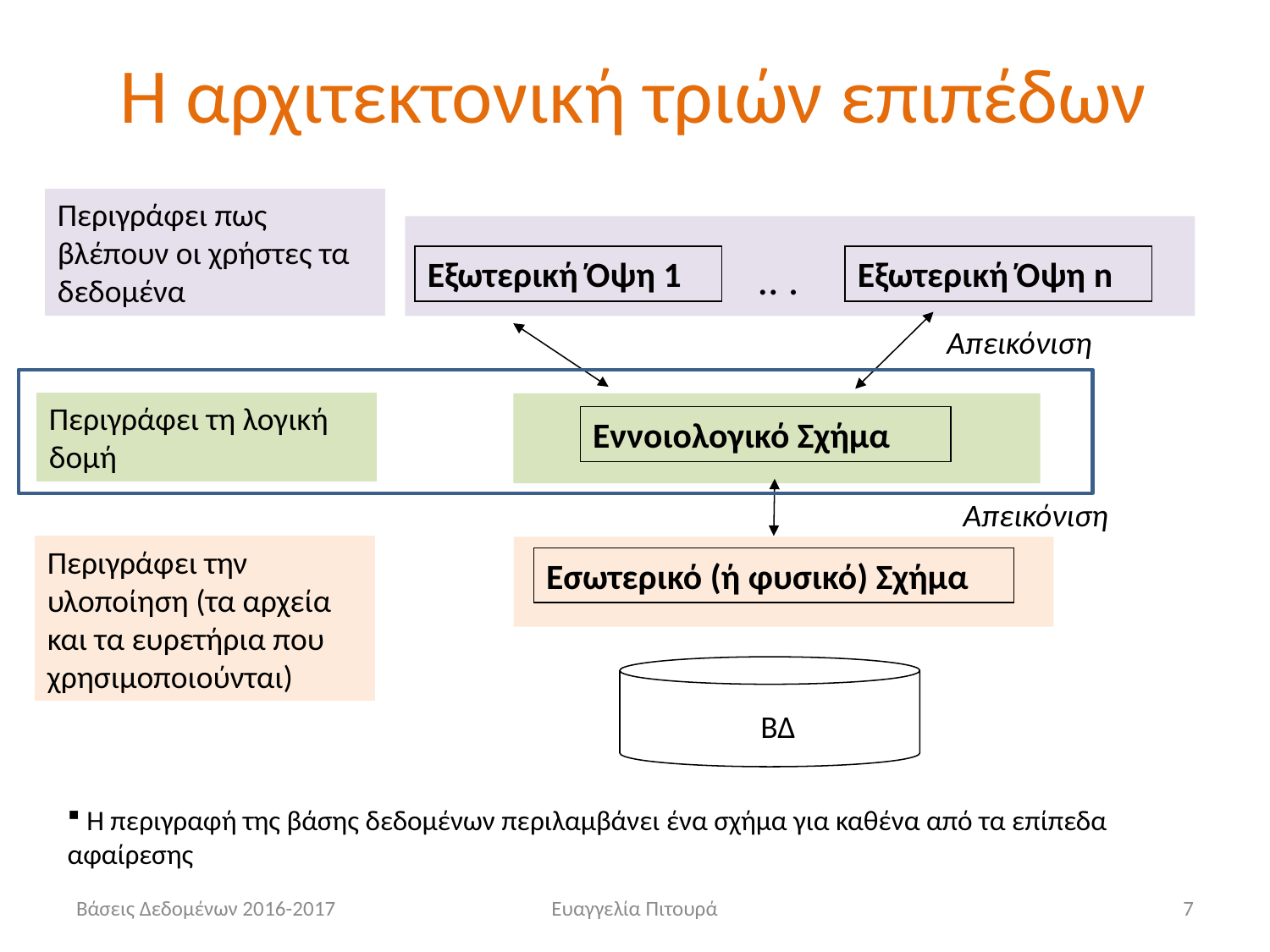

# Η αρχιτεκτονική τριών επιπέδων
Περιγράφει πως βλέπουν οι χρήστες τα δεδομένα

Εξωτερική Όψη 1

.. .
Εξωτερική Όψη n

Απεικόνιση

Περιγράφει τη λογική δομή

Εννοιολογικό Σχήμα

Απεικόνιση
Περιγράφει την υλοποίηση (τα αρχεία και τα ευρετήρια που χρησιμοποιούνται)

Εσωτερικό (ή φυσικό) Σχήμα

 ΒΔ
 Η περιγραφή της βάσης δεδομένων περιλαμβάνει ένα σχήμα για καθένα από τα επίπεδα αφαίρεσης
Βάσεις Δεδομένων 2016-2017
Ευαγγελία Πιτουρά
7